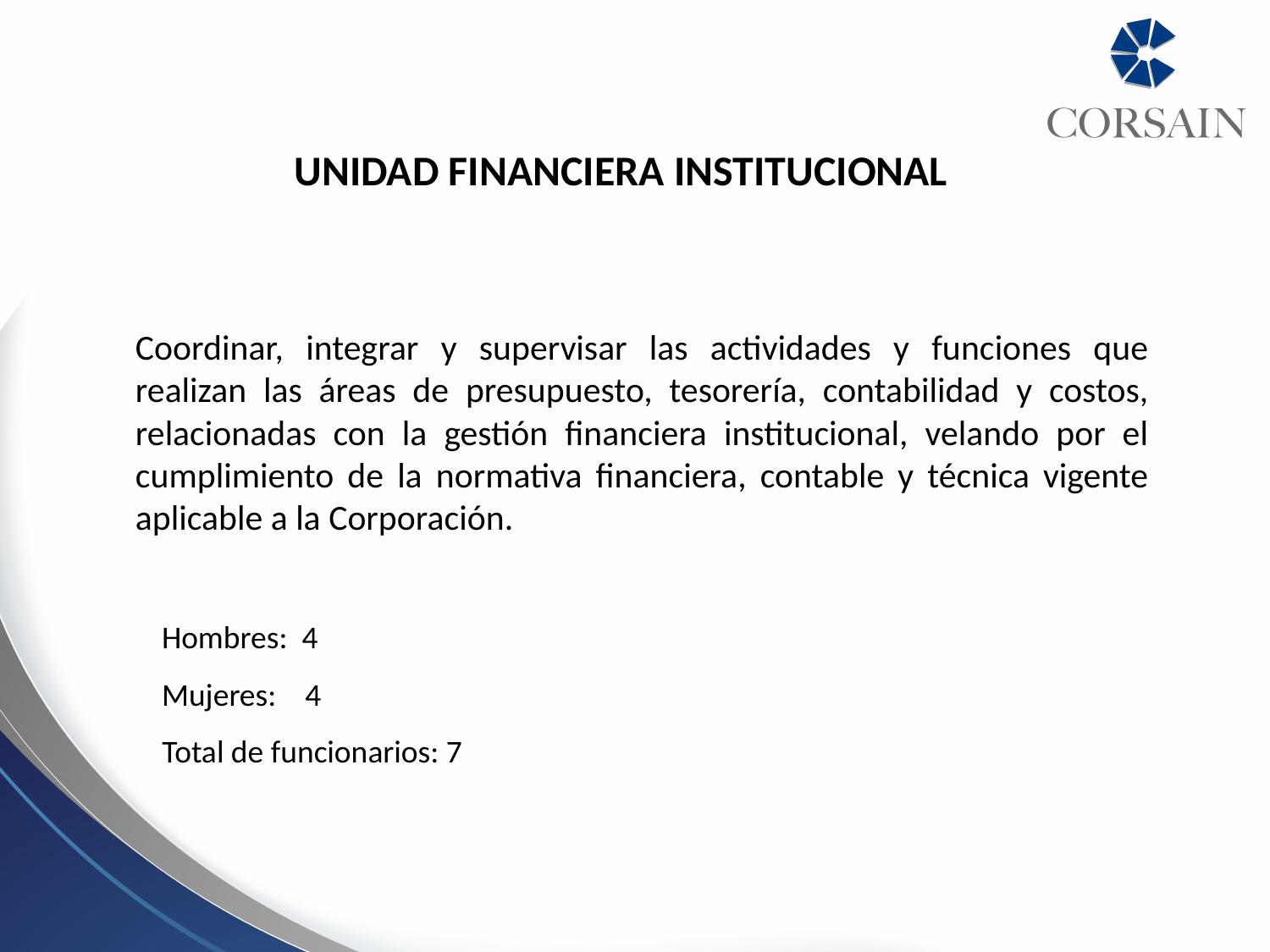

UNIDAD FINANCIERA INSTITUCIONAL
Coordinar, integrar y supervisar las actividades y funciones que realizan las áreas de presupuesto, tesorería, contabilidad y costos, relacionadas con la gestión financiera institucional, velando por el cumplimiento de la normativa financiera, contable y técnica vigente aplicable a la Corporación.
Hombres:  4
Mujeres:    4
	     Total de funcionarios: 7